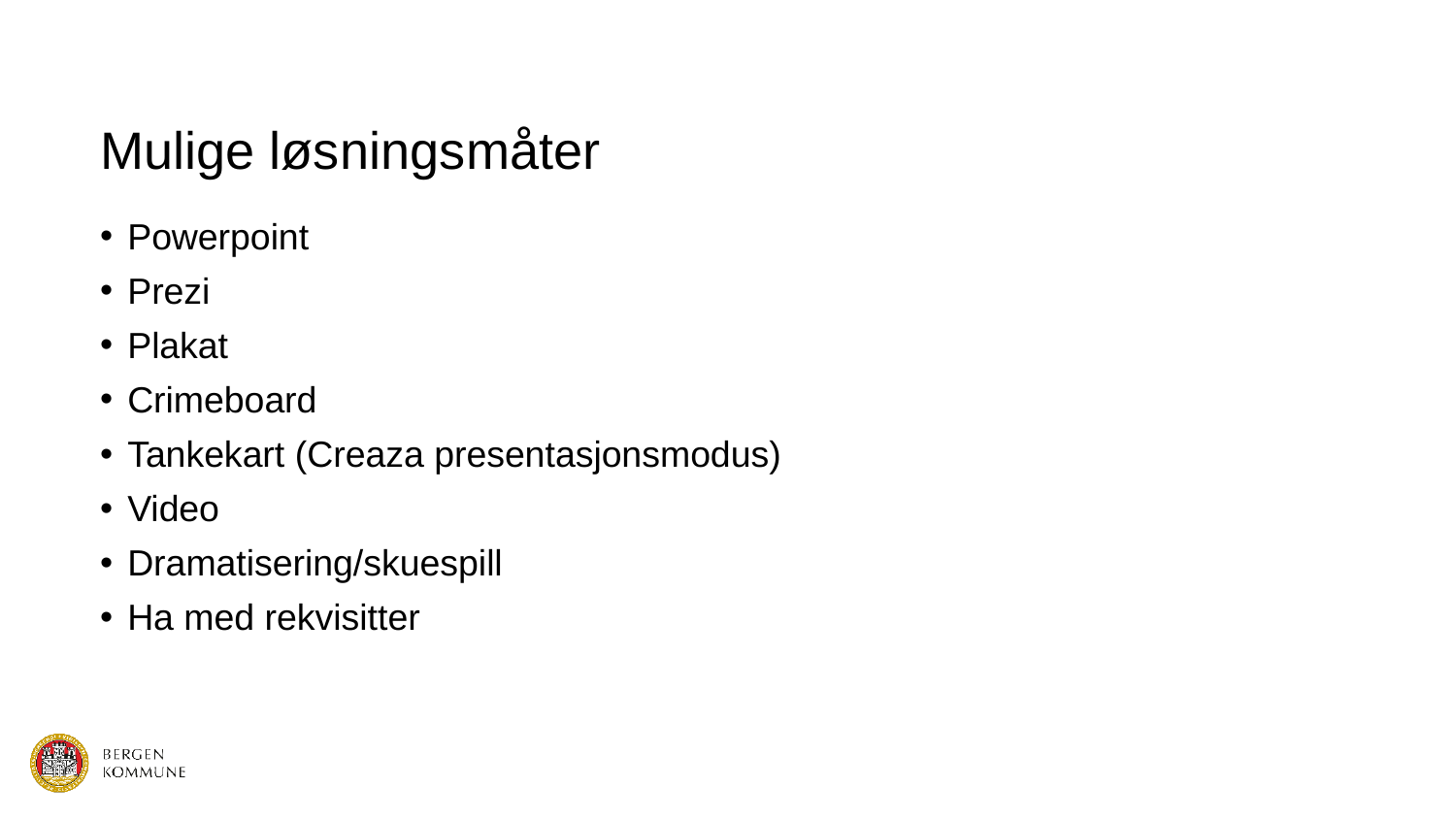

# Mulige løsningsmåter
Powerpoint
Prezi
Plakat
Crimeboard
Tankekart (Creaza presentasjonsmodus)
Video
Dramatisering/skuespill
Ha med rekvisitter